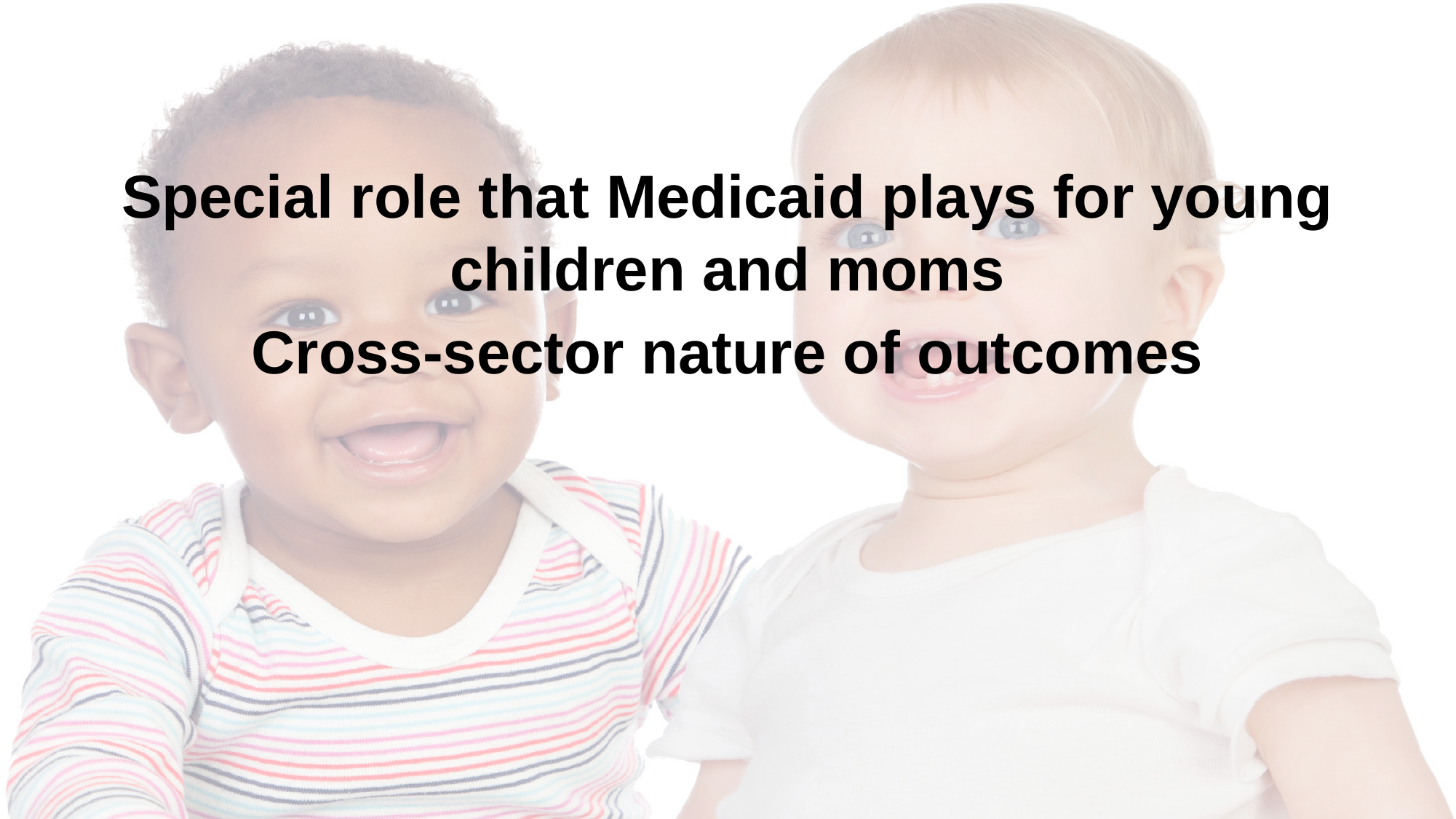

7
Special role that Medicaid plays for young children and moms
Cross-sector nature of outcomes